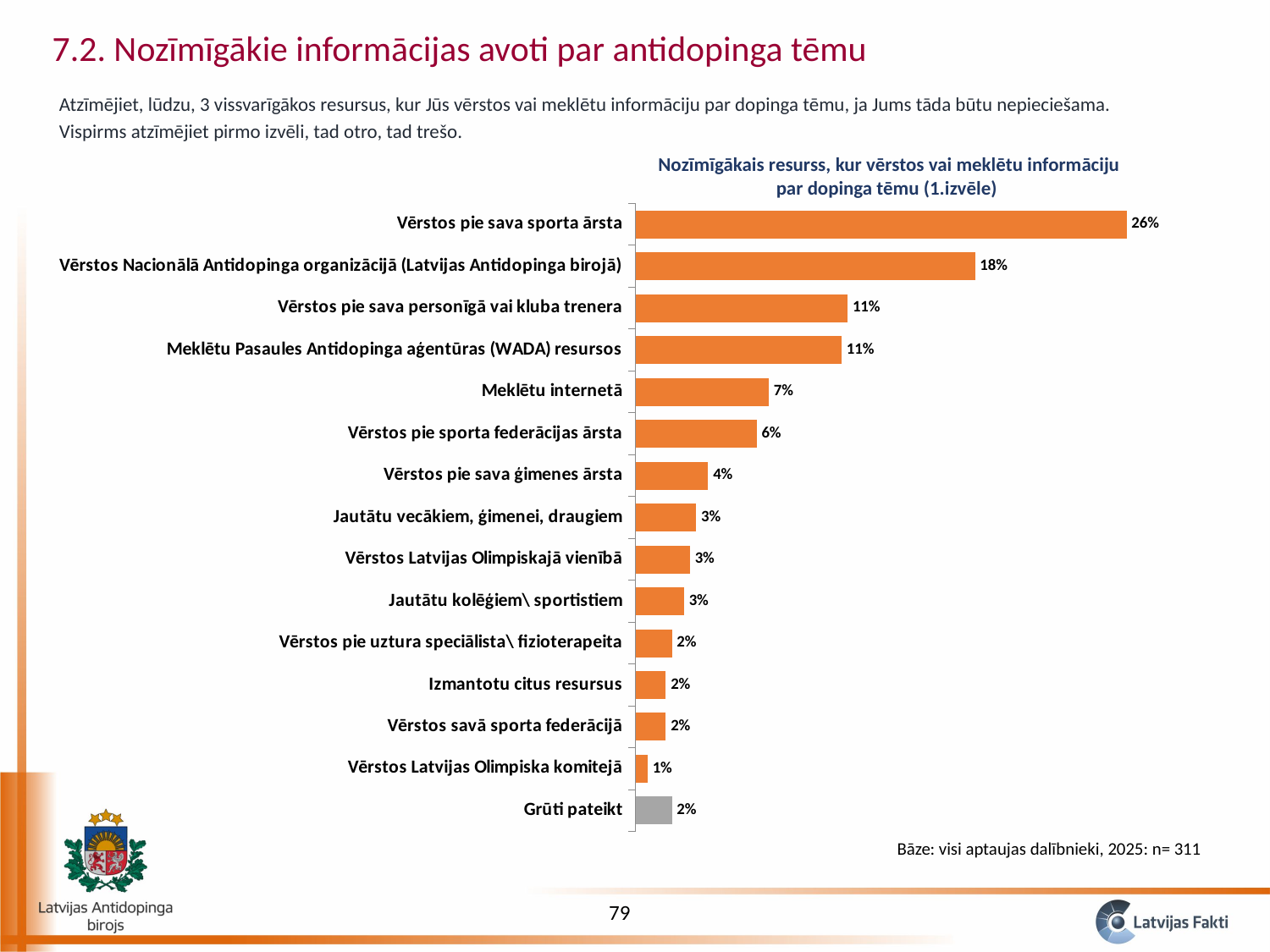

7.2. Nozīmīgākie informācijas avoti par antidopinga tēmu
Atzīmējiet, lūdzu, 3 vissvarīgākos resursus, kur Jūs vērstos vai meklētu informāciju par dopinga tēmu, ja Jums tāda būtu nepieciešama.
Vispirms atzīmējiet pirmo izvēli, tad otro, tad trešo.
Nozīmīgākais resurss, kur vērstos vai meklētu informāciju par dopinga tēmu (1.izvēle)

### Chart

| Category | 1.izvēle |
|---|---|
| Grūti pateikt | 0.01929260450160772 |
| Vērstos Latvijas Olimpiska komitejā | 0.006430868167202572 |
| Vērstos savā sporta federācijā | 0.01607717041800643 |
| Izmantotu citus resursus | 0.01607717041800643 |
| Vērstos pie uztura speciālista\ fizioterapeita | 0.01929260450160772 |
| Jautātu kolēģiem\ sportistiem | 0.02572347266881029 |
| Vērstos Latvijas Olimpiskajā vienībā | 0.028938906752411574 |
| Jautātu vecākiem, ģimenei, draugiem | 0.03215434083601286 |
| Vērstos pie sava ģimenes ārsta | 0.03858520900321544 |
| Vērstos pie sporta federācijas ārsta | 0.06430868167202572 |
| Meklētu internetā | 0.0707395498392283 |
| Meklētu Pasaules Antidopinga aģentūras (WADA) resursos | 0.10932475884244373 |
| Vērstos pie sava personīgā vai kluba trenera | 0.11254019292604502 |
| Vērstos Nacionālā Antidopinga organizācijā (Latvijas Antidopinga birojā) | 0.18006430868167203 |
| Vērstos pie sava sporta ārsta | 0.2604501607717042 |
Bāze: visi aptaujas dalībnieki, 2025: n= 311
79